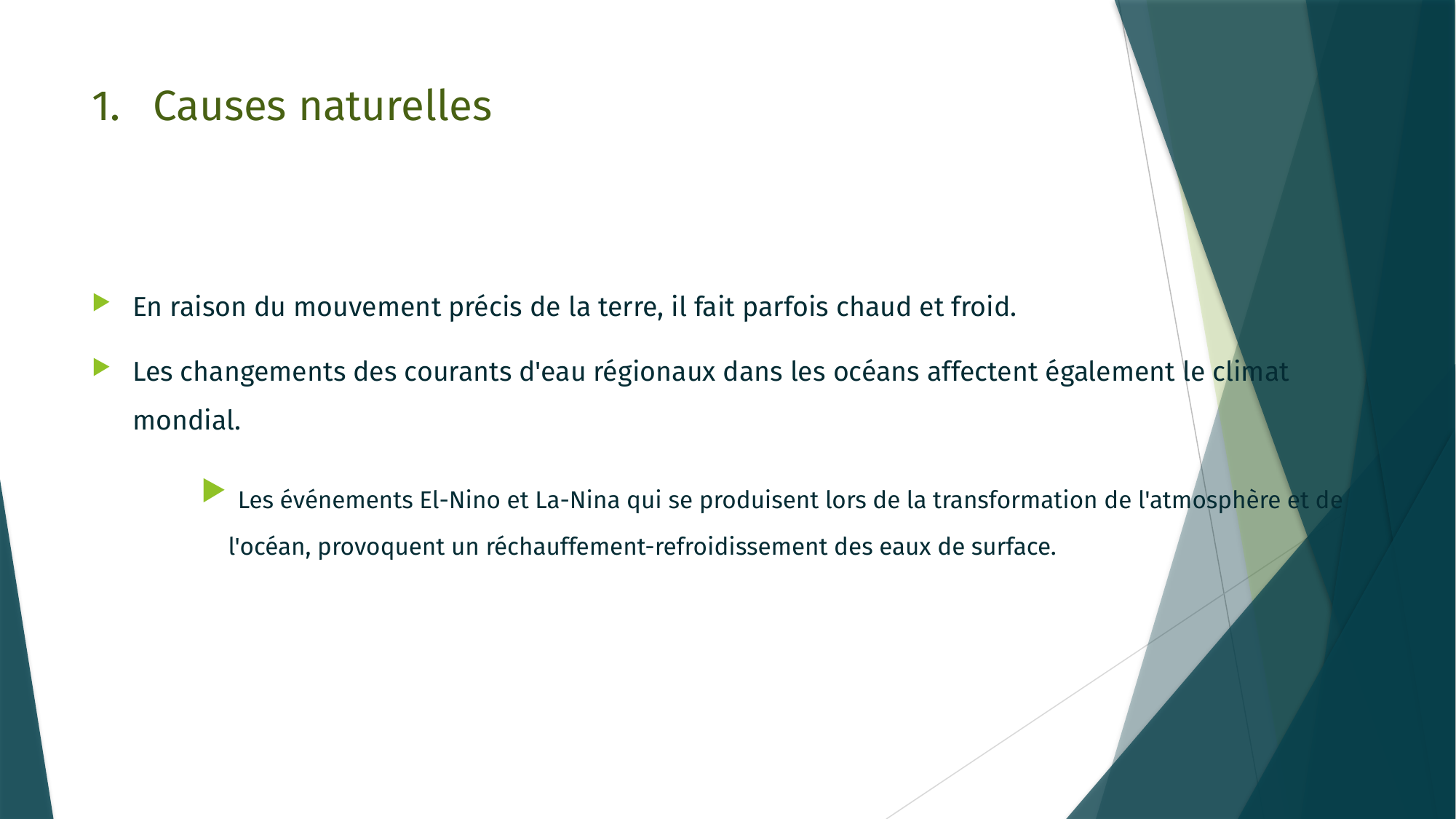

# Causes naturelles

En raison du mouvement précis de la terre, il fait parfois chaud et froid.
Les changements des courants d'eau régionaux dans les océans affectent également le climat mondial.
 Les événements El-Nino et La-Nina qui se produisent lors de la transformation de l'atmosphère et de l'océan, provoquent un réchauffement-refroidissement des eaux de surface.